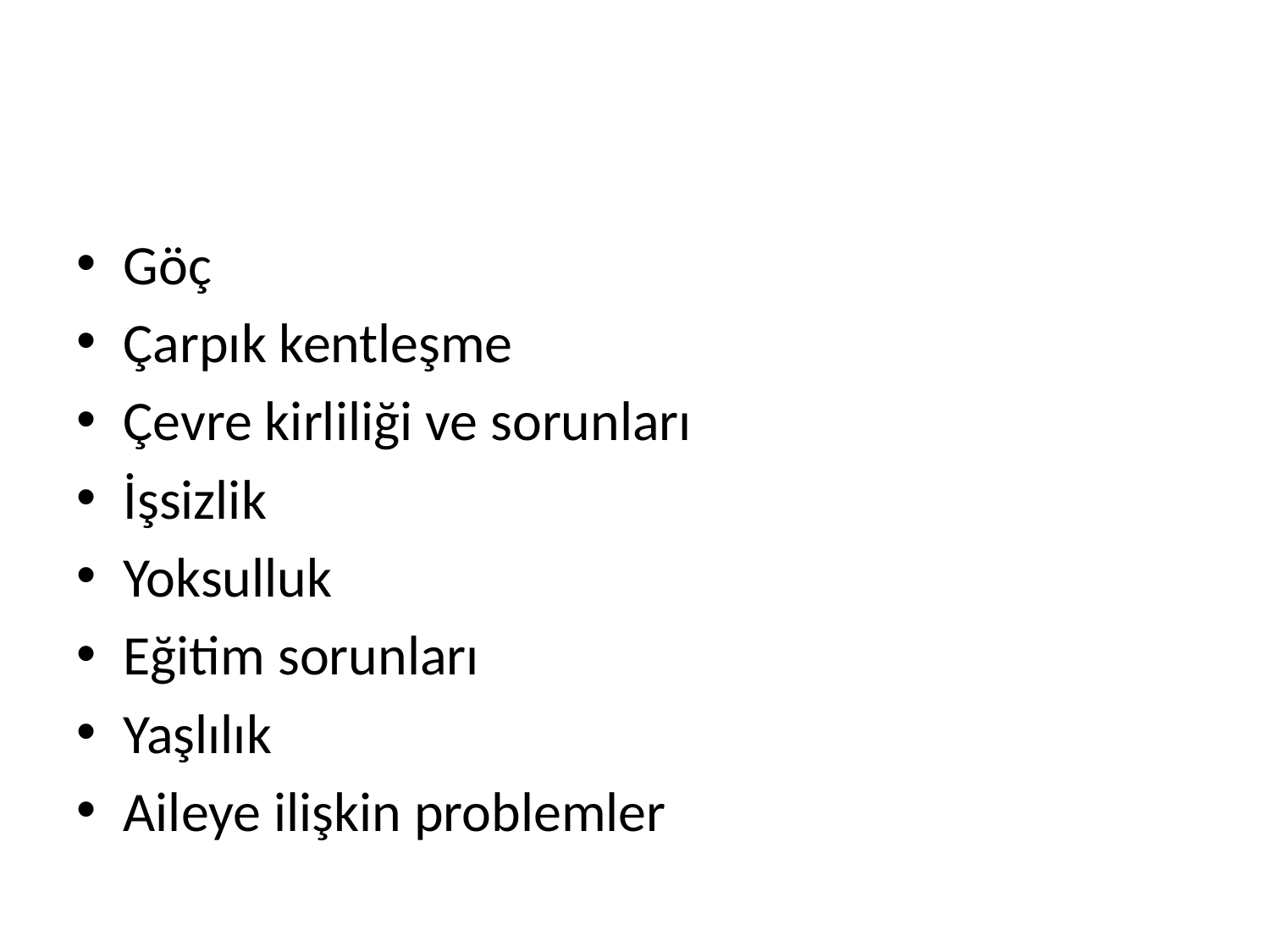

#
Göç
Çarpık kentleşme
Çevre kirliliği ve sorunları
İşsizlik
Yoksulluk
Eğitim sorunları
Yaşlılık
Aileye ilişkin problemler